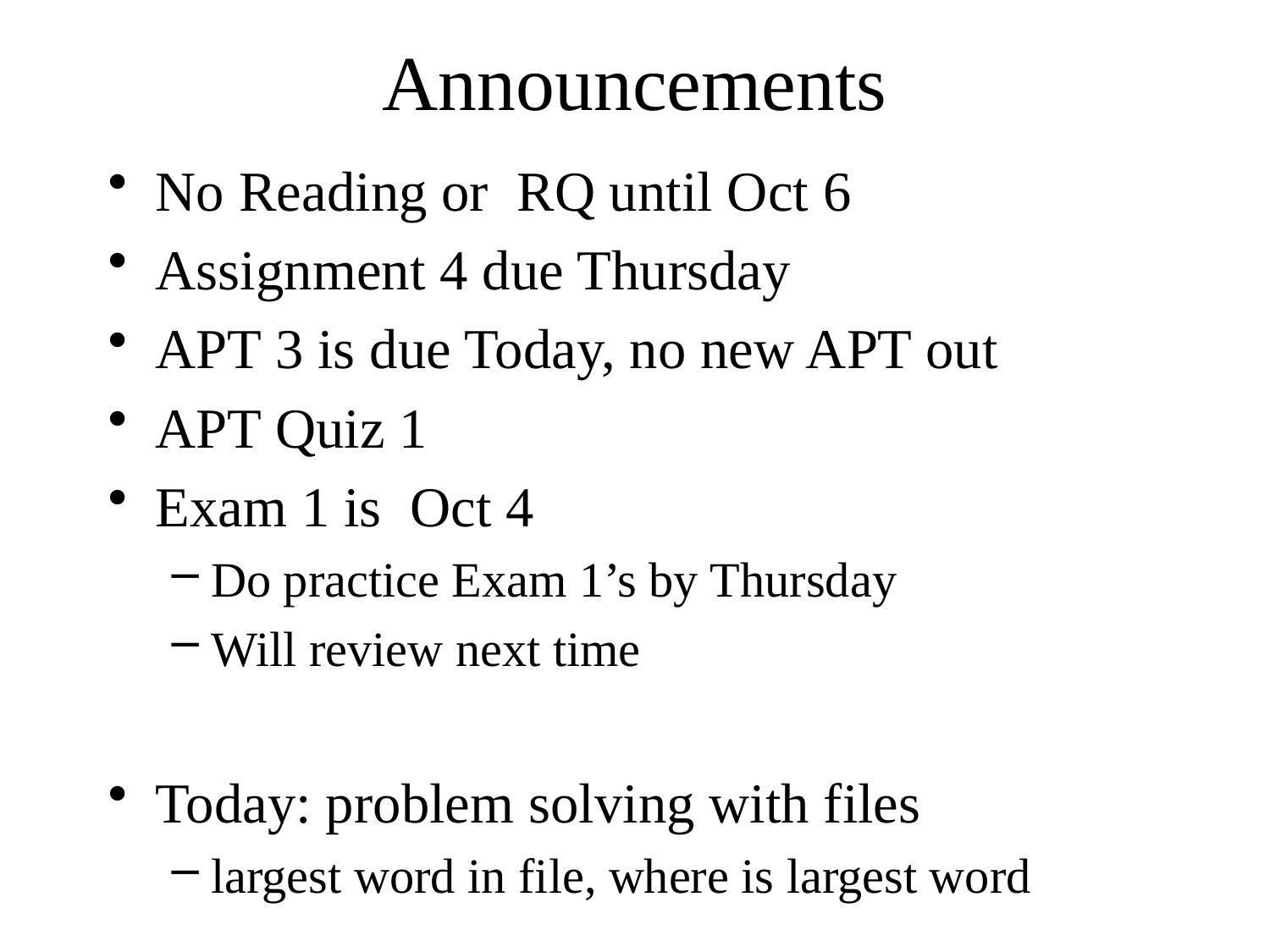

# Announcements
No Reading or  RQ until Oct 6
Assignment 4 due Thursday
APT 3 is due Today, no new APT out
APT Quiz 1
Exam 1 is  Oct 4
Do practice Exam 1’s by Thursday
Will review next time

Today: problem solving with files
largest word in file, where is largest word